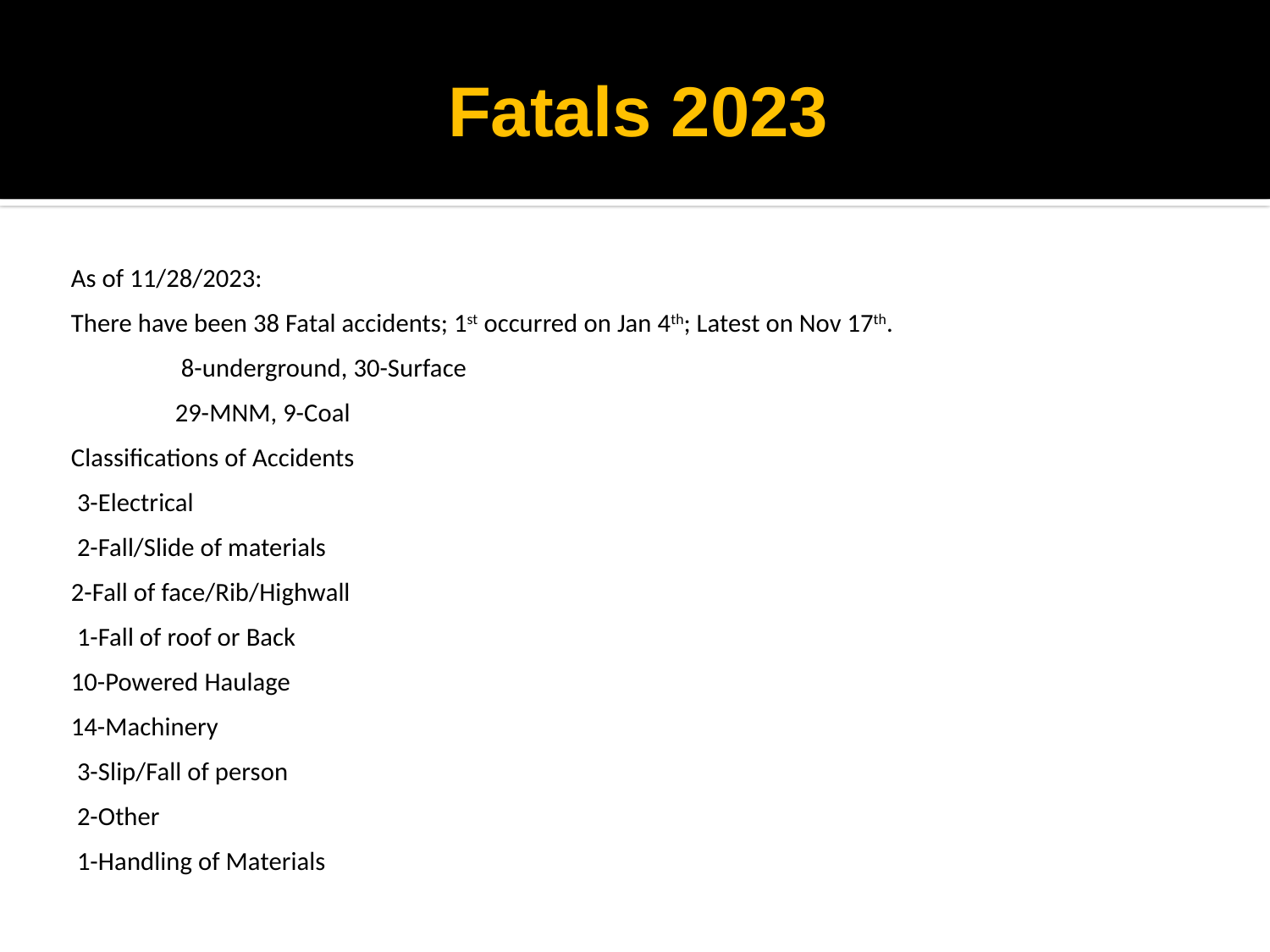

# Fatals 2023
As of 11/28/2023:
There have been 38 Fatal accidents; 1st occurred on Jan 4th; Latest on Nov 17th.
	 8-underground, 30-Surface
	29-MNM, 9-Coal
Classifications of Accidents
 3-Electrical
 2-Fall/Slide of materials
2-Fall of face/Rib/Highwall
 1-Fall of roof or Back
10-Powered Haulage
14-Machinery
 3-Slip/Fall of person
 2-Other
 1-Handling of Materials